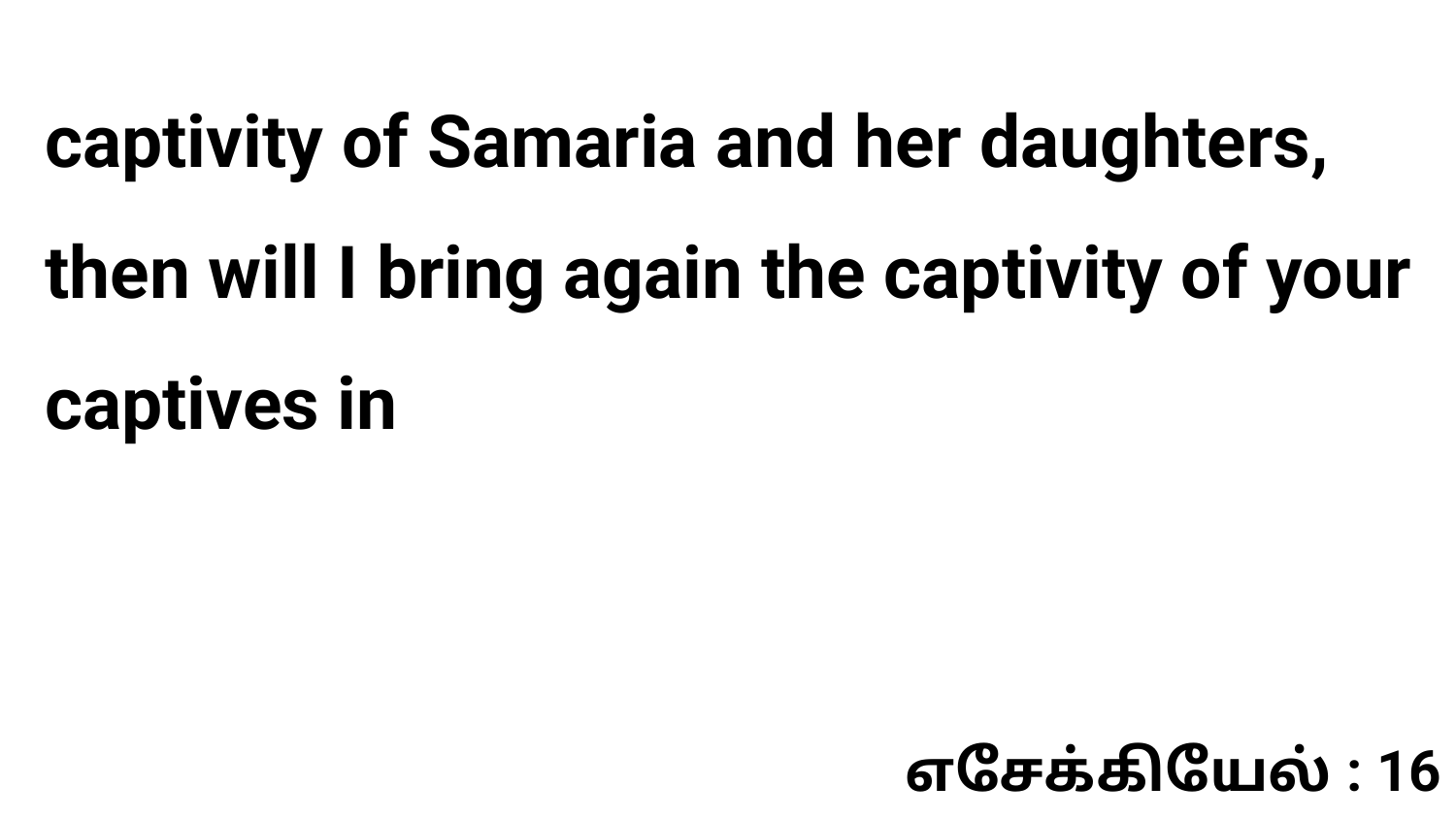

captivity of Samaria and her daughters, then will I bring again the captivity of your captives in
எசேக்கியேல் : 16